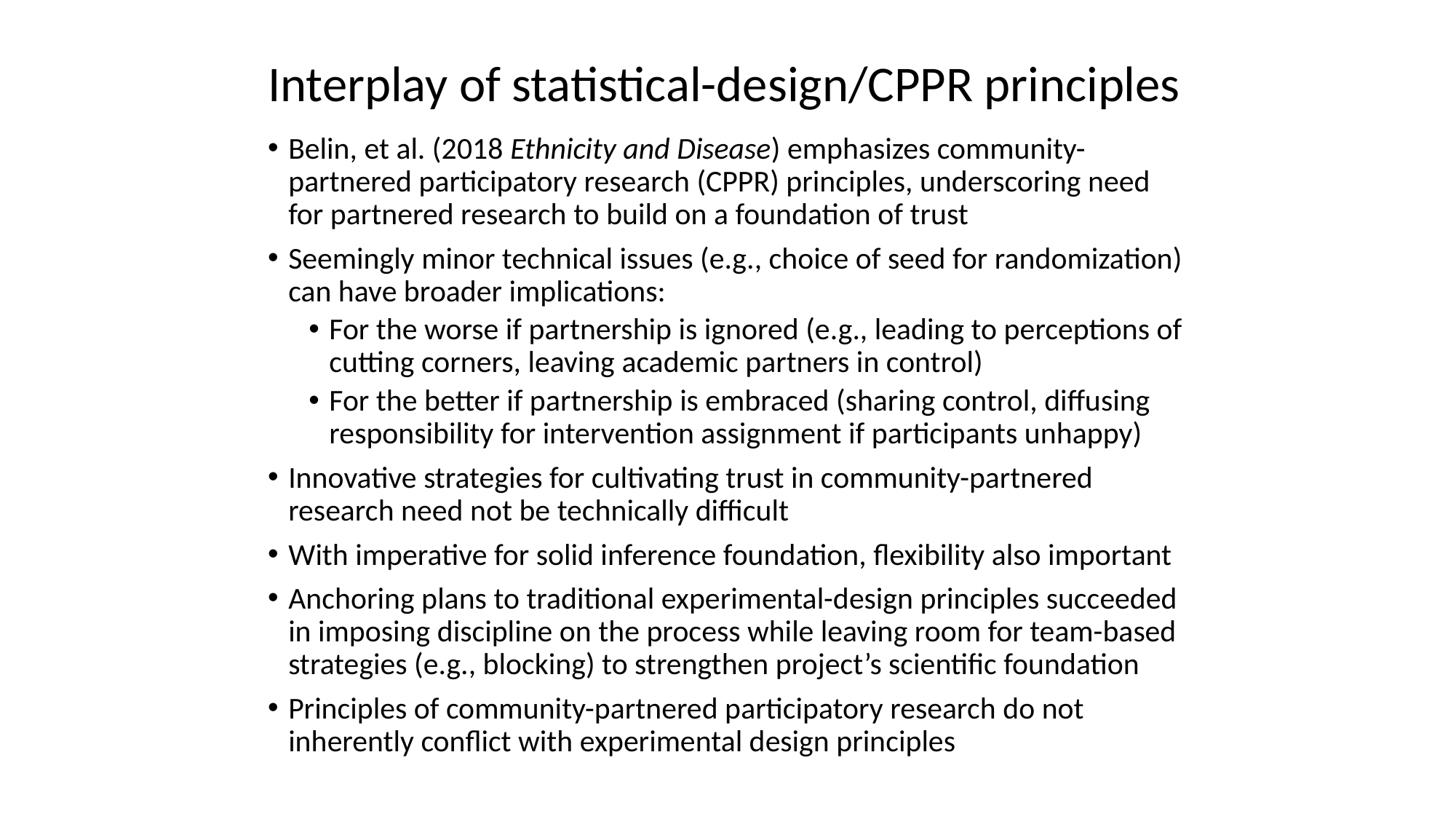

# Interplay of statistical-design/CPPR principles
Belin, et al. (2018 Ethnicity and Disease) emphasizes community-partnered participatory research (CPPR) principles, underscoring need for partnered research to build on a foundation of trust
Seemingly minor technical issues (e.g., choice of seed for randomization) can have broader implications:
For the worse if partnership is ignored (e.g., leading to perceptions of cutting corners, leaving academic partners in control)
For the better if partnership is embraced (sharing control, diffusing responsibility for intervention assignment if participants unhappy)
Innovative strategies for cultivating trust in community-partnered research need not be technically difficult
With imperative for solid inference foundation, flexibility also important
Anchoring plans to traditional experimental-design principles succeeded in imposing discipline on the process while leaving room for team-based strategies (e.g., blocking) to strengthen project’s scientific foundation
Principles of community-partnered participatory research do not inherently conflict with experimental design principles